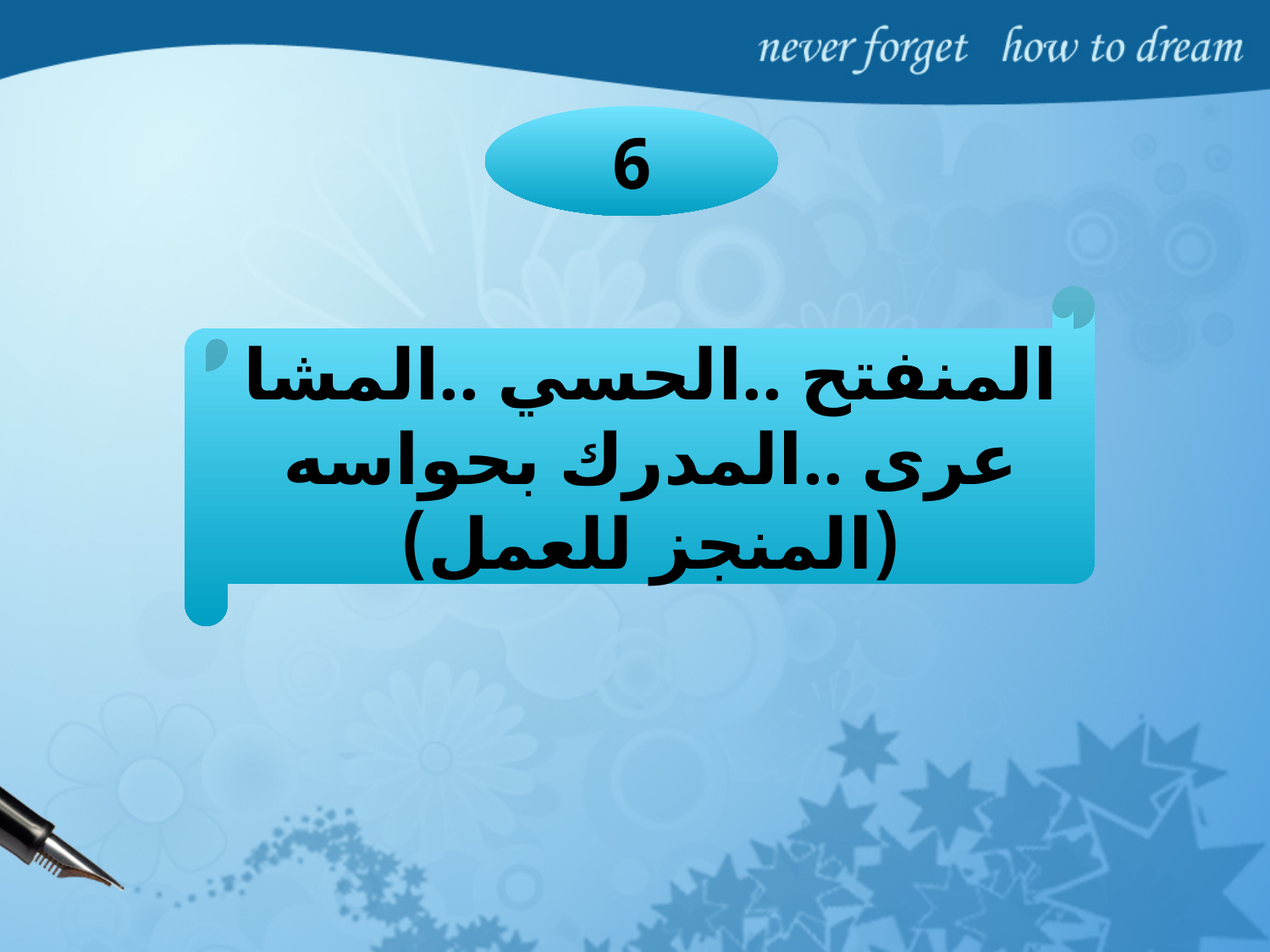

6
المنفتح ..الحسي ..المشاعرى ..المدرك بحواسه
(المنجز للعمل)